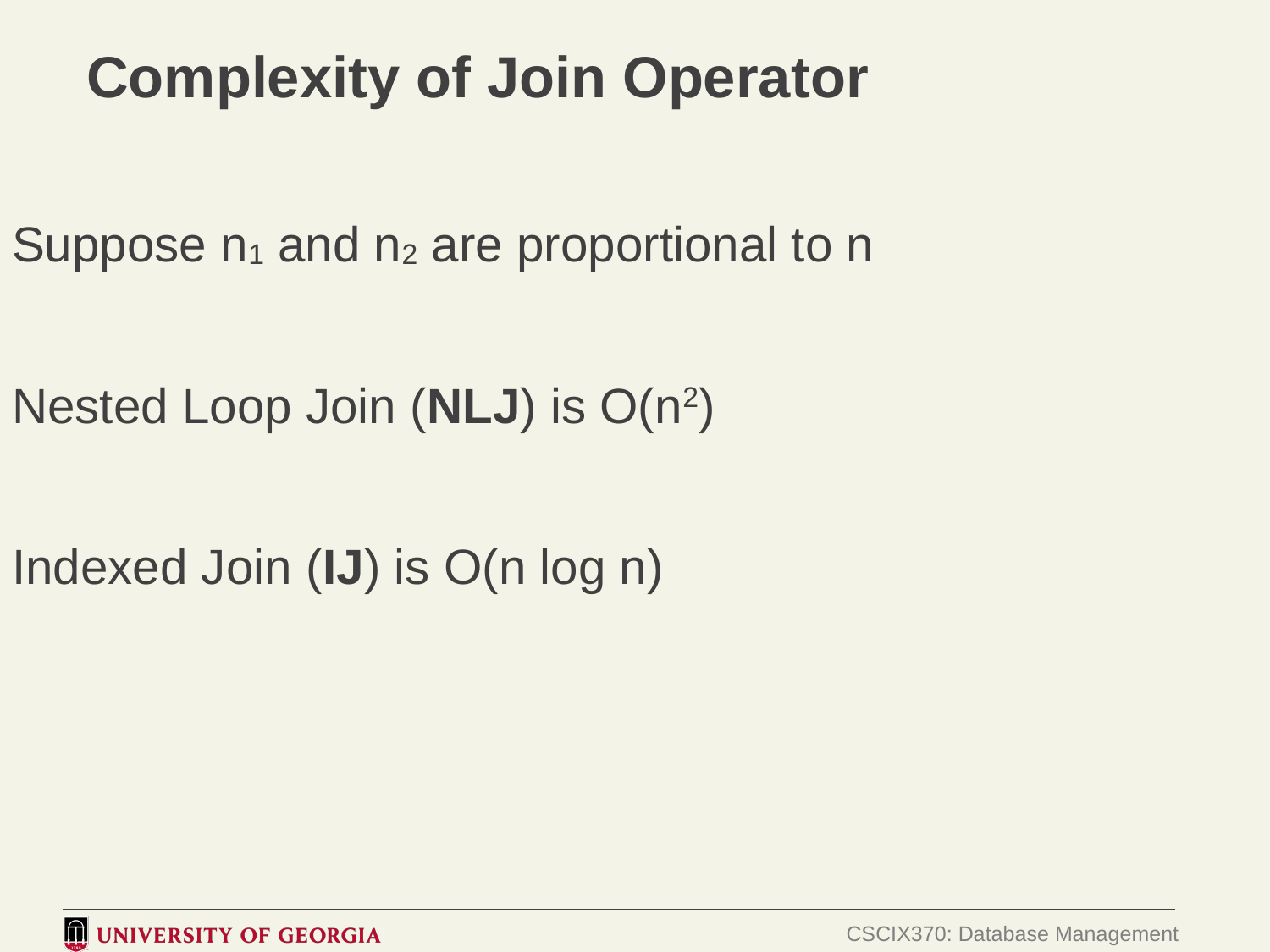

# Complexity of Join Operator

Suppose n1 and n2 are proportional to n

Nested Loop Join (NLJ) is O(n2)

Indexed Join (IJ) is O(n log n)